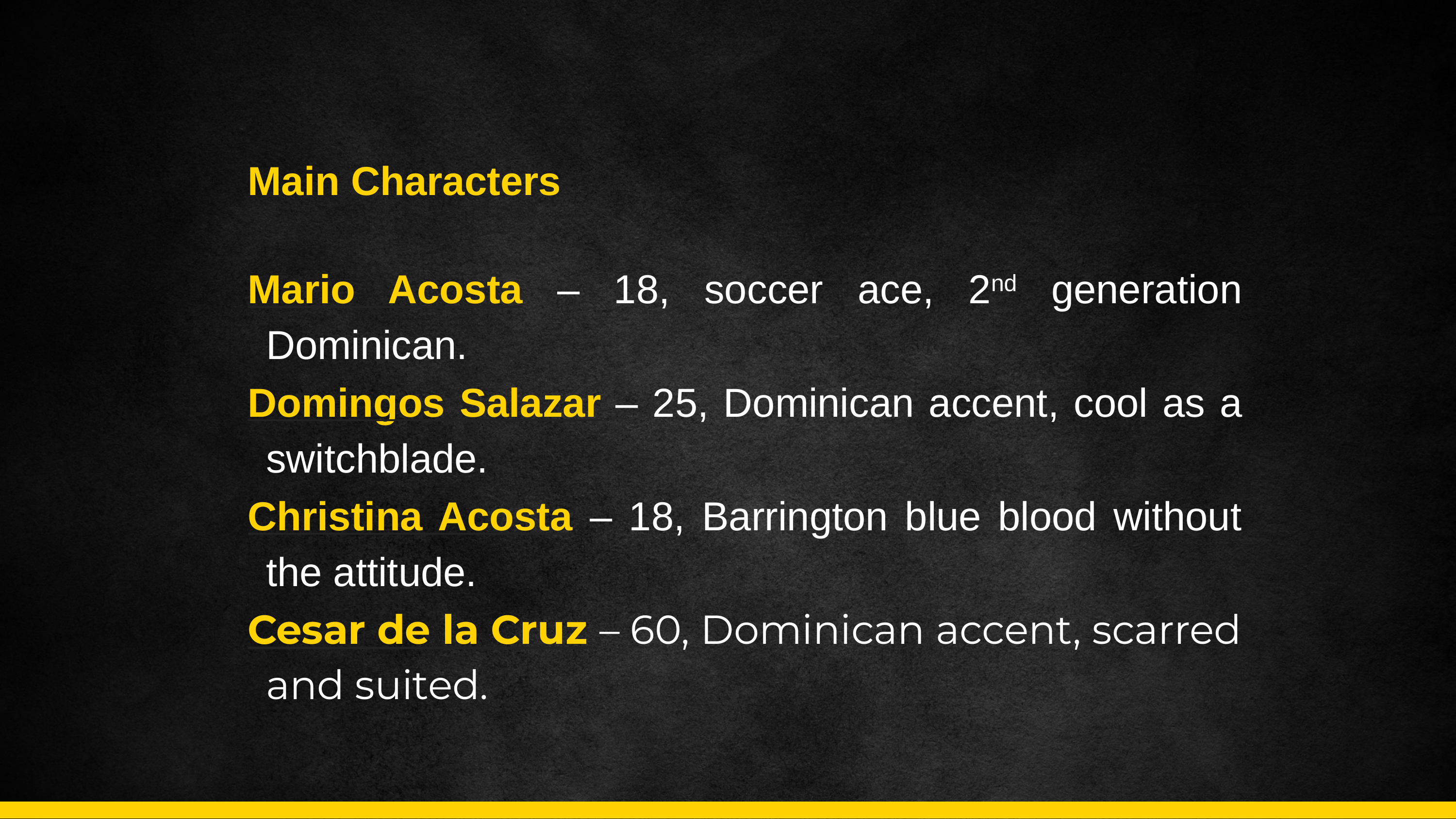

Main Characters

Mario Acosta – 18, soccer ace, 2nd generation Dominican.
Domingos Salazar – 25, Dominican accent, cool as a switchblade.
Christina Acosta – 18, Barrington blue blood without the attitude.
Cesar de la Cruz – 60, Dominican accent, scarred and suited.
24